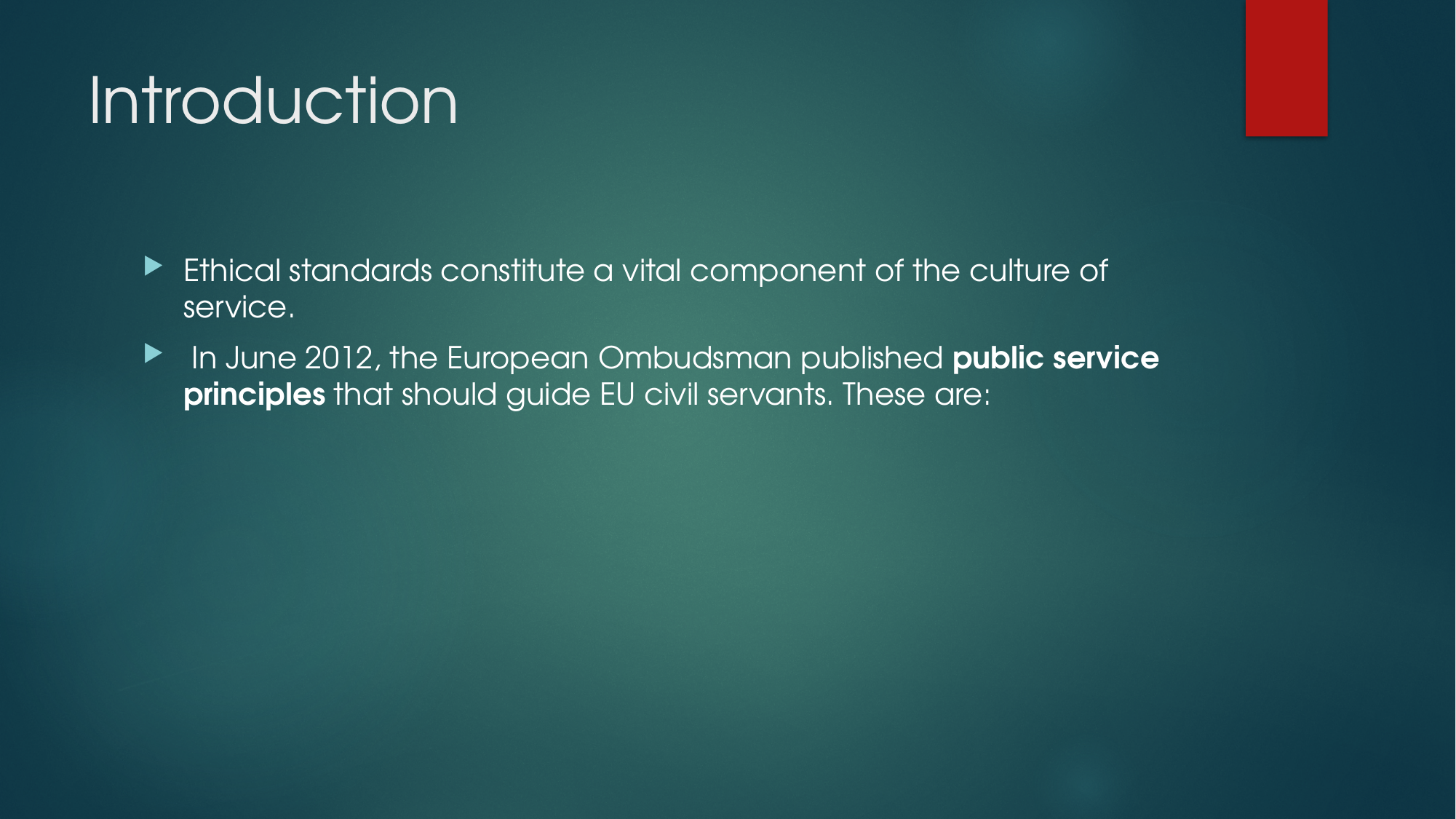

# Introduction
Ethical standards constitute a vital component of the culture of service.
 In June 2012, the European Ombudsman published public service principles that should guide EU civil servants. These are: